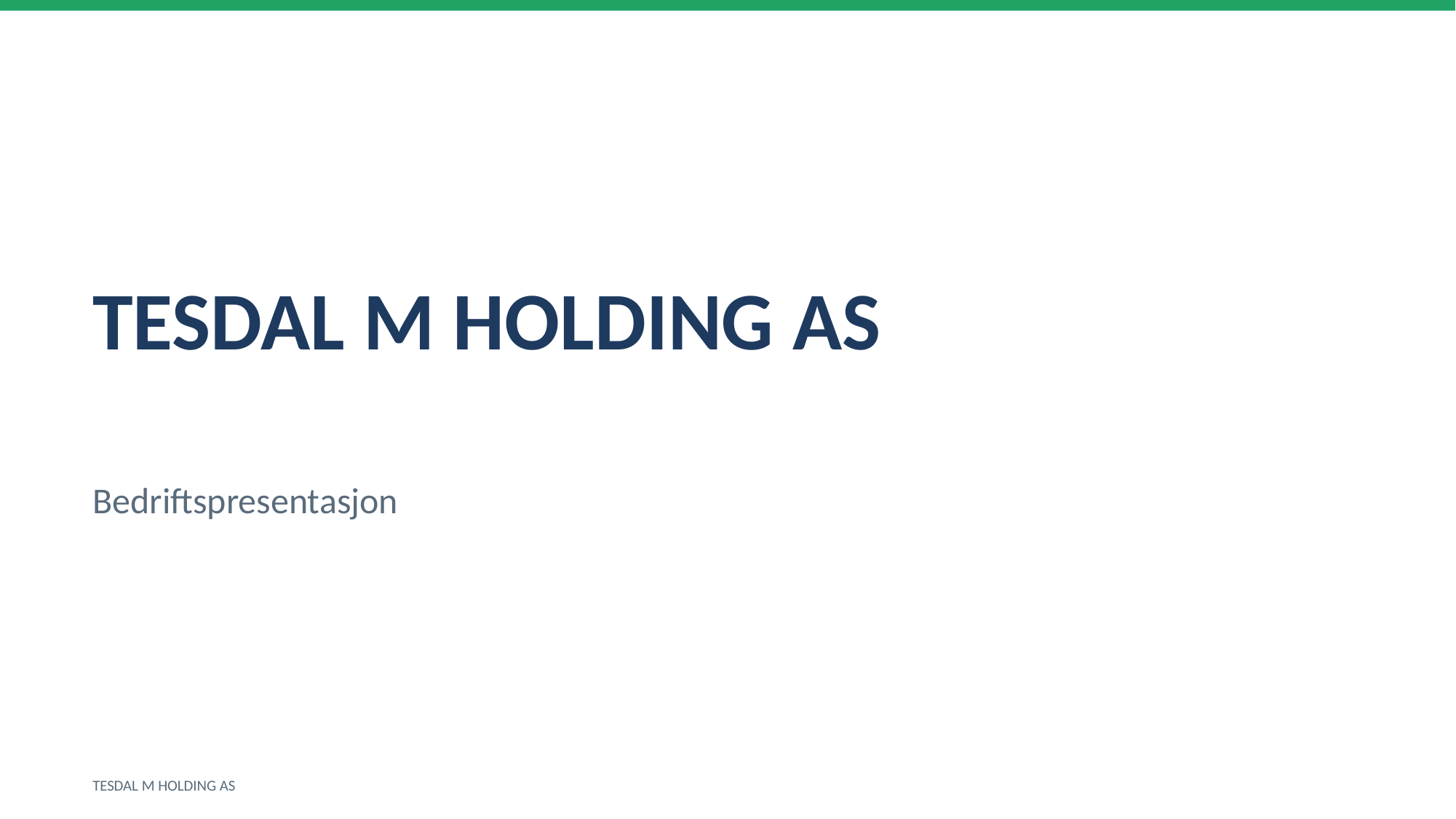

TESDAL M HOLDING AS
Bedriftspresentasjon
TESDAL M HOLDING AS